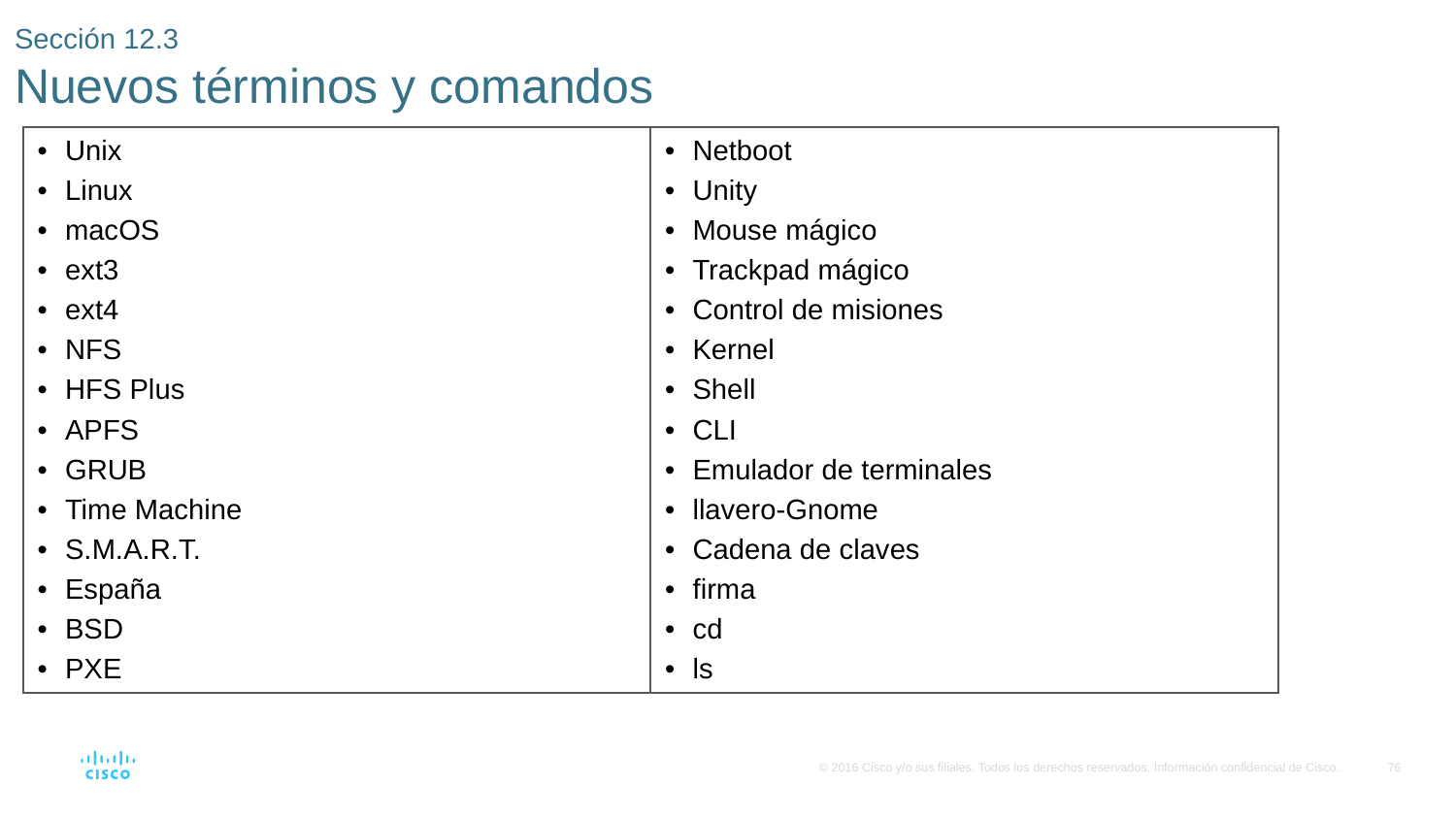

# Sección 12.3 Nuevos términos y comandos
| Unix Linux macOS ext3 ext4 NFS HFS Plus APFS GRUB Time Machine S.M.A.R.T. España BSD PXE | Netboot Unity Mouse mágico Trackpad mágico Control de misiones Kernel Shell CLI Emulador de terminales llavero-Gnome Cadena de claves firma cd ls |
| --- | --- |